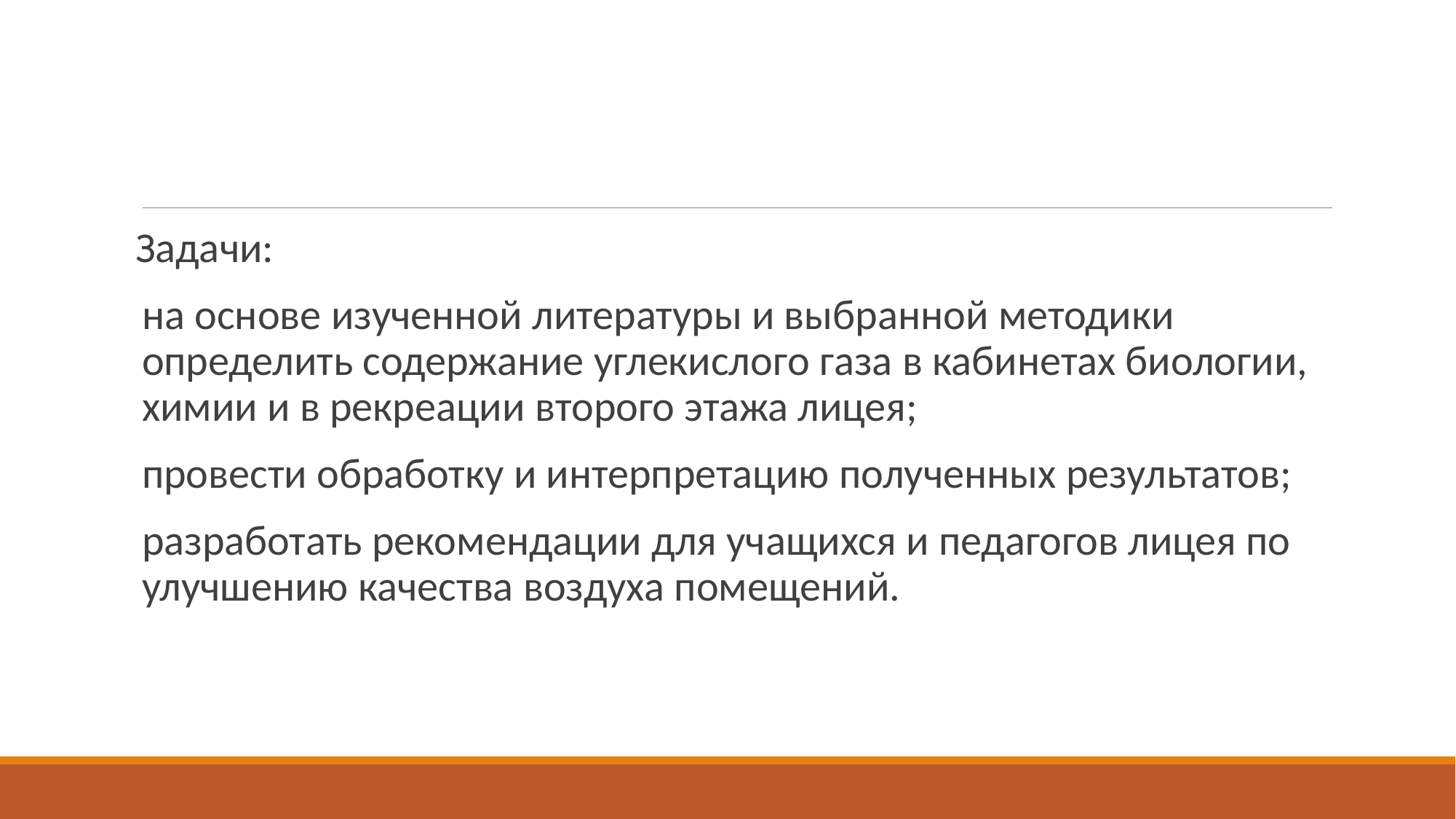

#
Задачи:
на основе изученной литературы и выбранной методики определить содержание углекислого газа в кабинетах биологии, химии и в рекреации второго этажа лицея;
провести обработку и интерпретацию полученных результатов;
разработать рекомендации для учащихся и педагогов лицея по улучшению качества воздуха помещений.